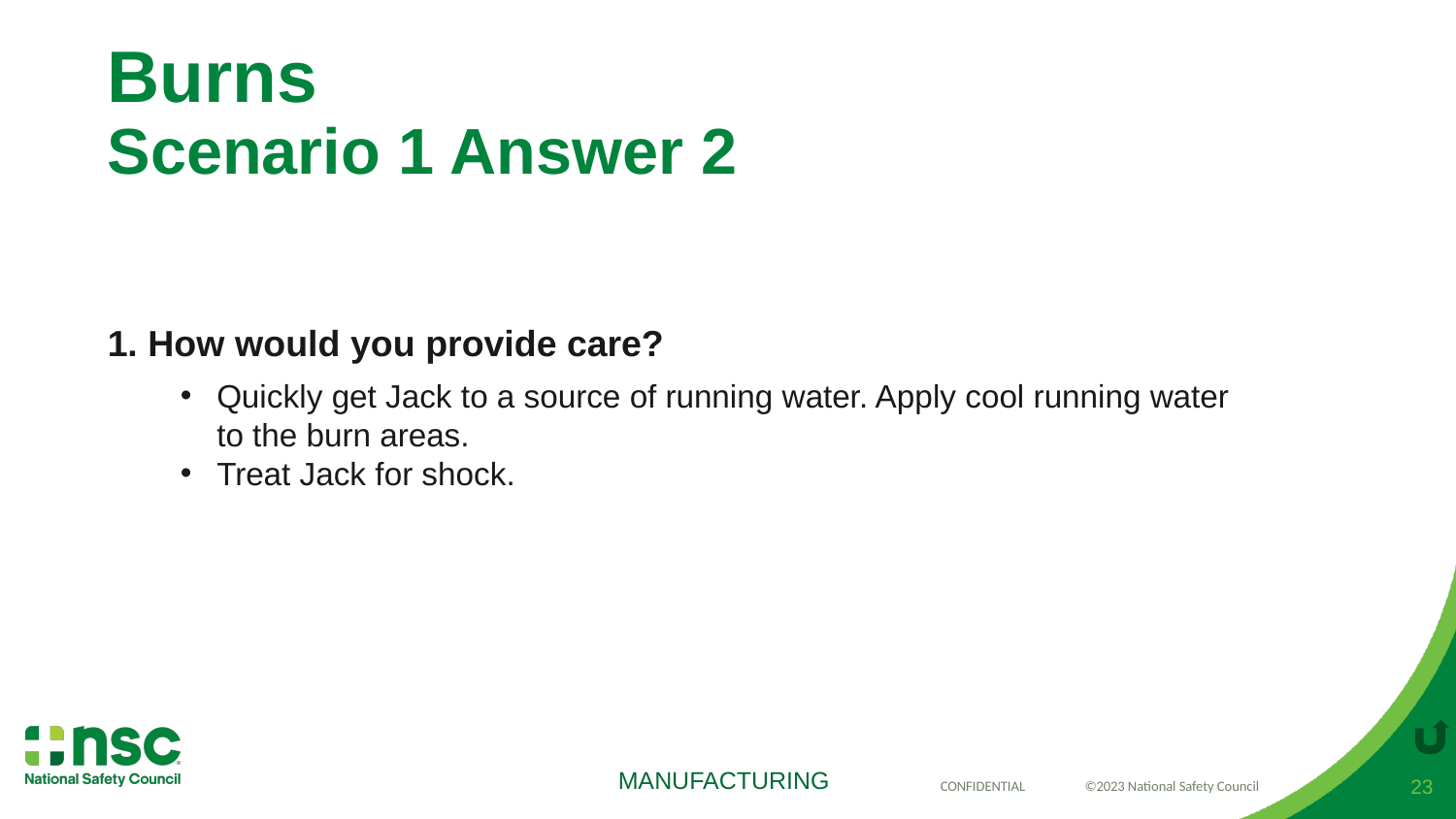

# Burns Scenario 1 Answer 2
1. How would you provide care?
Quickly get Jack to a source of running water. Apply cool running water to the burn areas.
Treat Jack for shock.